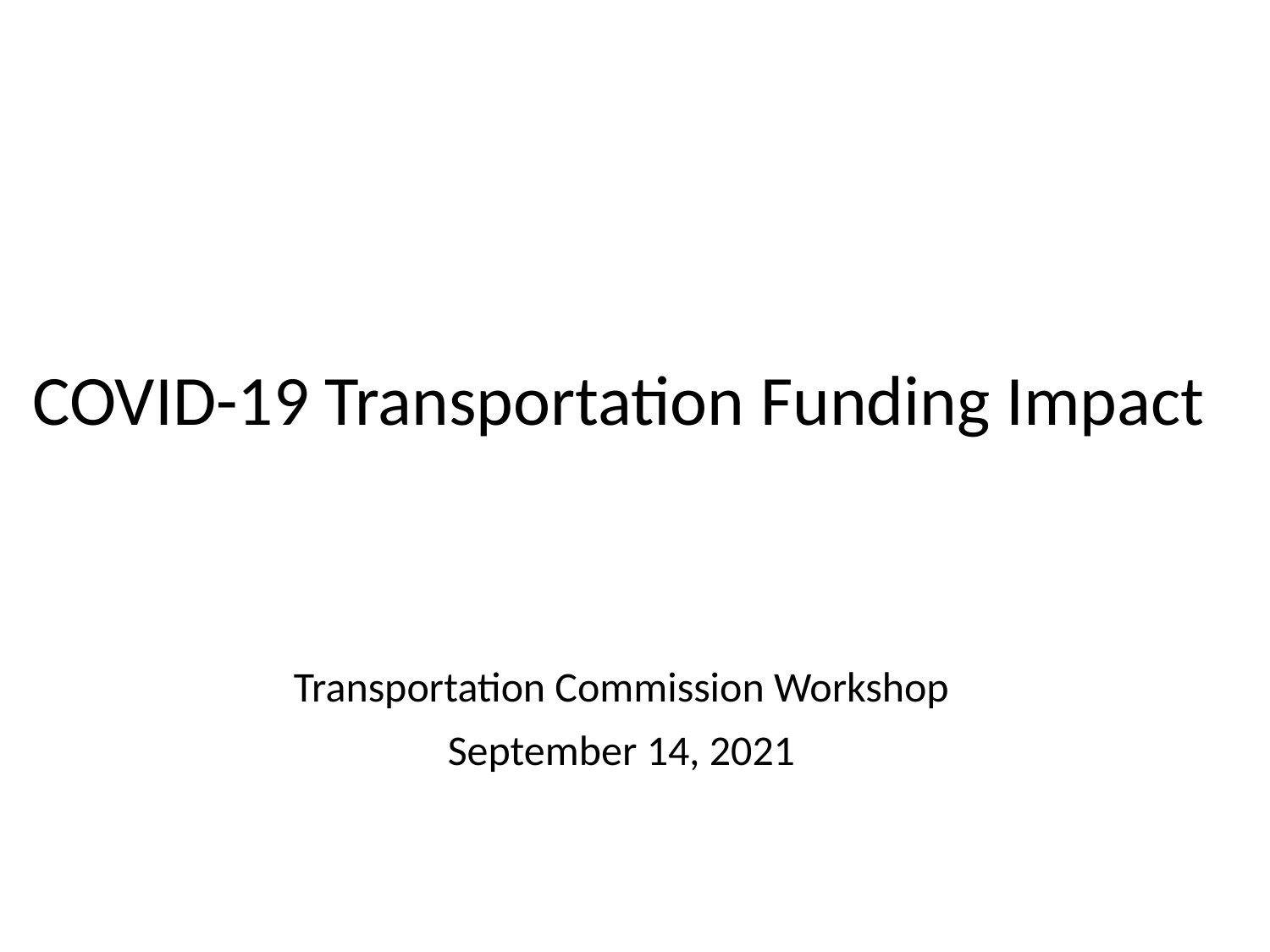

# COVID-19 Transportation Funding Impact
Transportation Commission Workshop
September 14, 2021